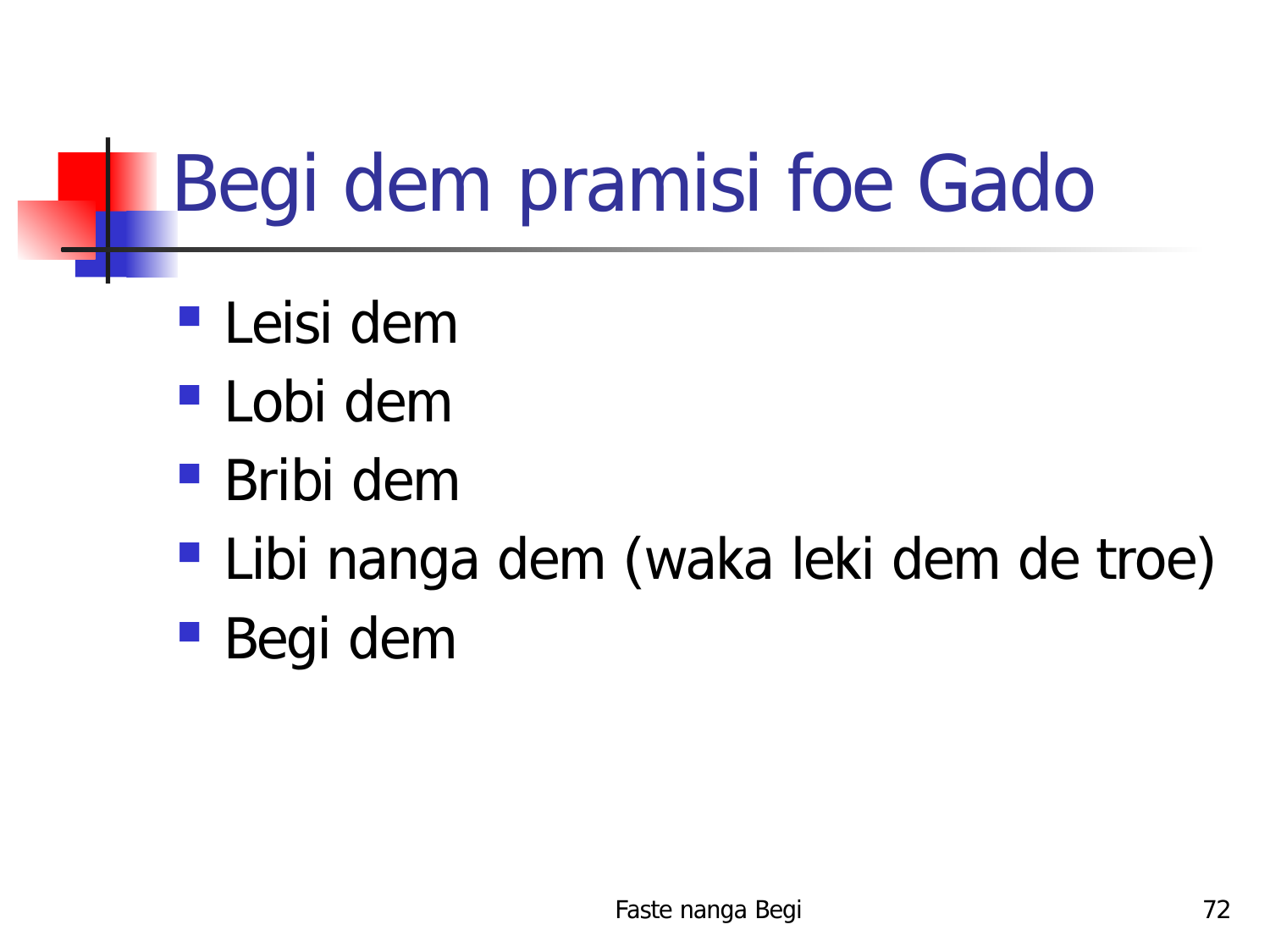

# Begi dem pramisi foe Gado
Leisi dem
Lobi dem
Bribi dem
Libi nanga dem (waka leki dem de troe)
Begi dem
Faste nanga Begi
72